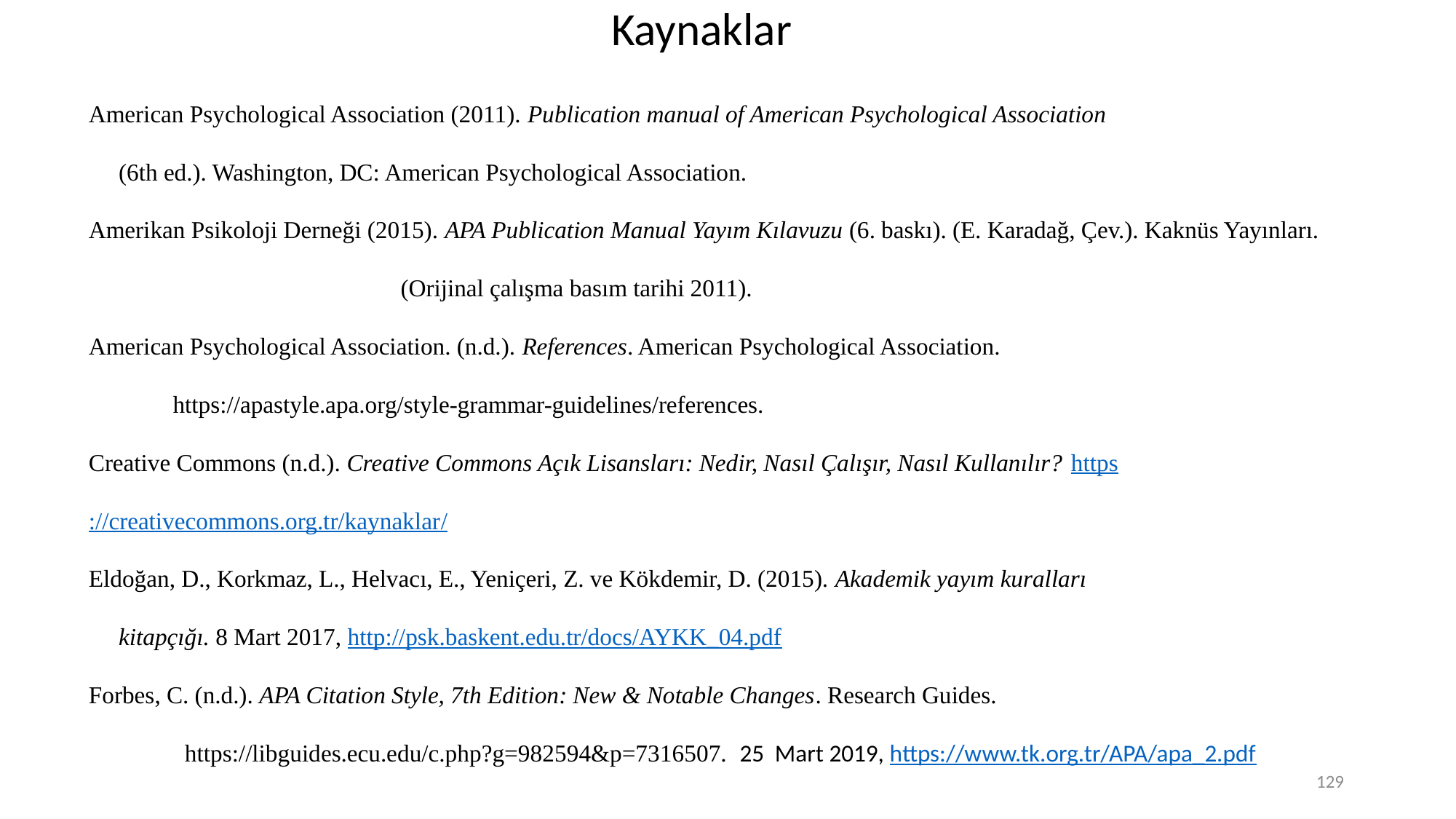

# Kaynaklar
American Psychological Association (2011). Publication manual of American Psychological Association
     (6th ed.). Washington, DC: American Psychological Association.
Amerikan Psikoloji Derneği (2015). APA Publication Manual Yayım Kılavuzu (6. baskı). (E. Karadağ, Çev.). Kaknüs Yayınları.                                                           (Orijinal çalışma basım tarihi 2011).
American Psychological Association. (n.d.). References. American Psychological Association.
              https://apastyle.apa.org/style-grammar-guidelines/references.
Creative Commons (n.d.). Creative Commons Açık Lisansları: Nedir, Nasıl Çalışır, Nasıl Kullanılır? 	https://creativecommons.org.tr/kaynaklar/
Eldoğan, D., Korkmaz, L., Helvacı, E., Yeniçeri, Z. ve Kökdemir, D. (2015). Akademik yayım kuralları
     kitapçığı. 8 Mart 2017, http://psk.baskent.edu.tr/docs/AYKK_04.pdf
Forbes, C. (n.d.). APA Citation Style, 7th Edition: New & Notable Changes. Research Guides.
                https://libguides.ecu.edu/c.php?g=982594&p=7316507.  25  Mart 2019, https://www.tk.org.tr/APA/apa_2.pdf

129